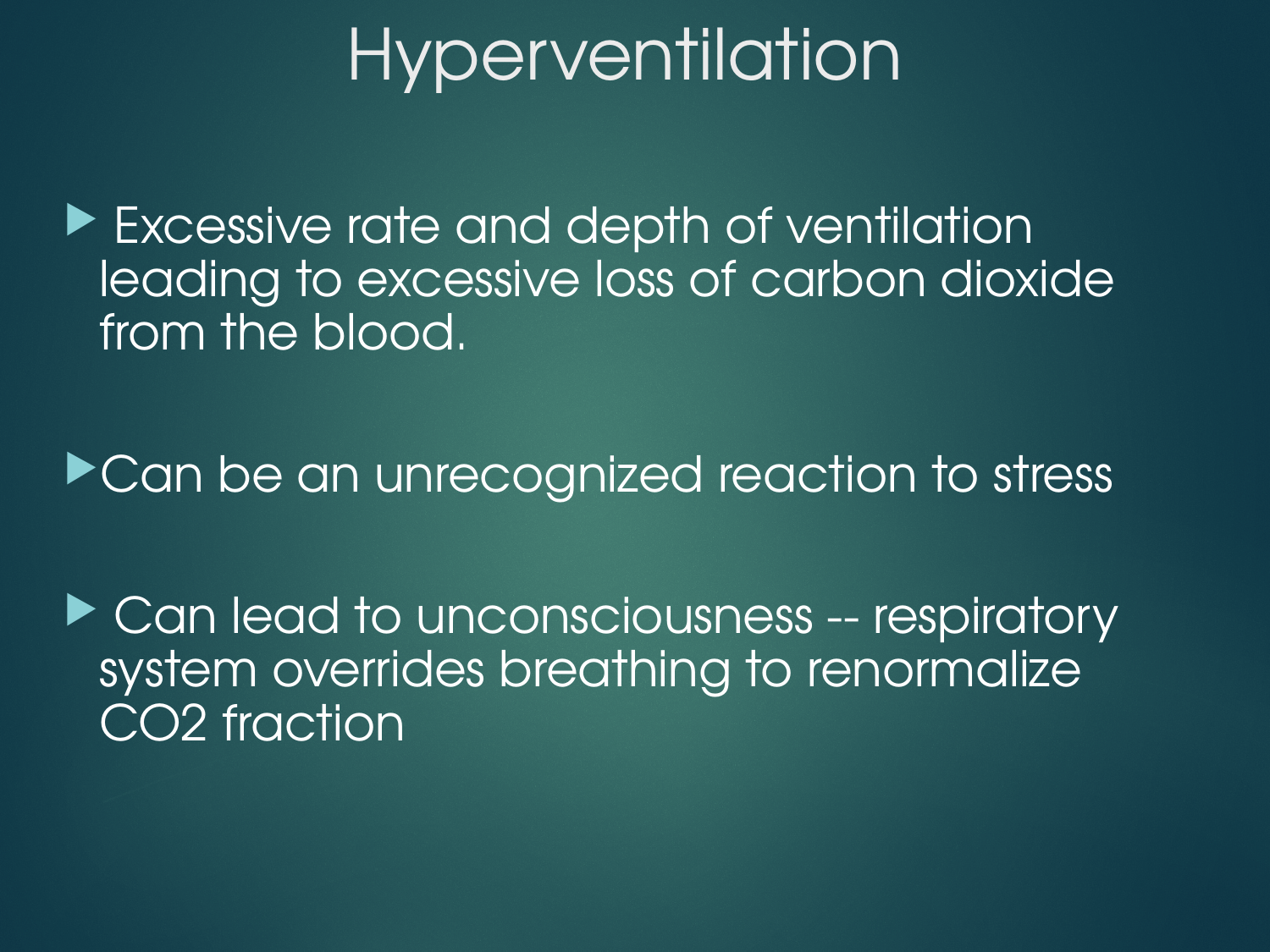

# Hyperventilation
 Excessive rate and depth of ventilation leading to excessive loss of carbon dioxide from the blood.

Can be an unrecognized reaction to stress

 Can lead to unconsciousness -- respiratory system overrides breathing to renormalize CO2 fraction